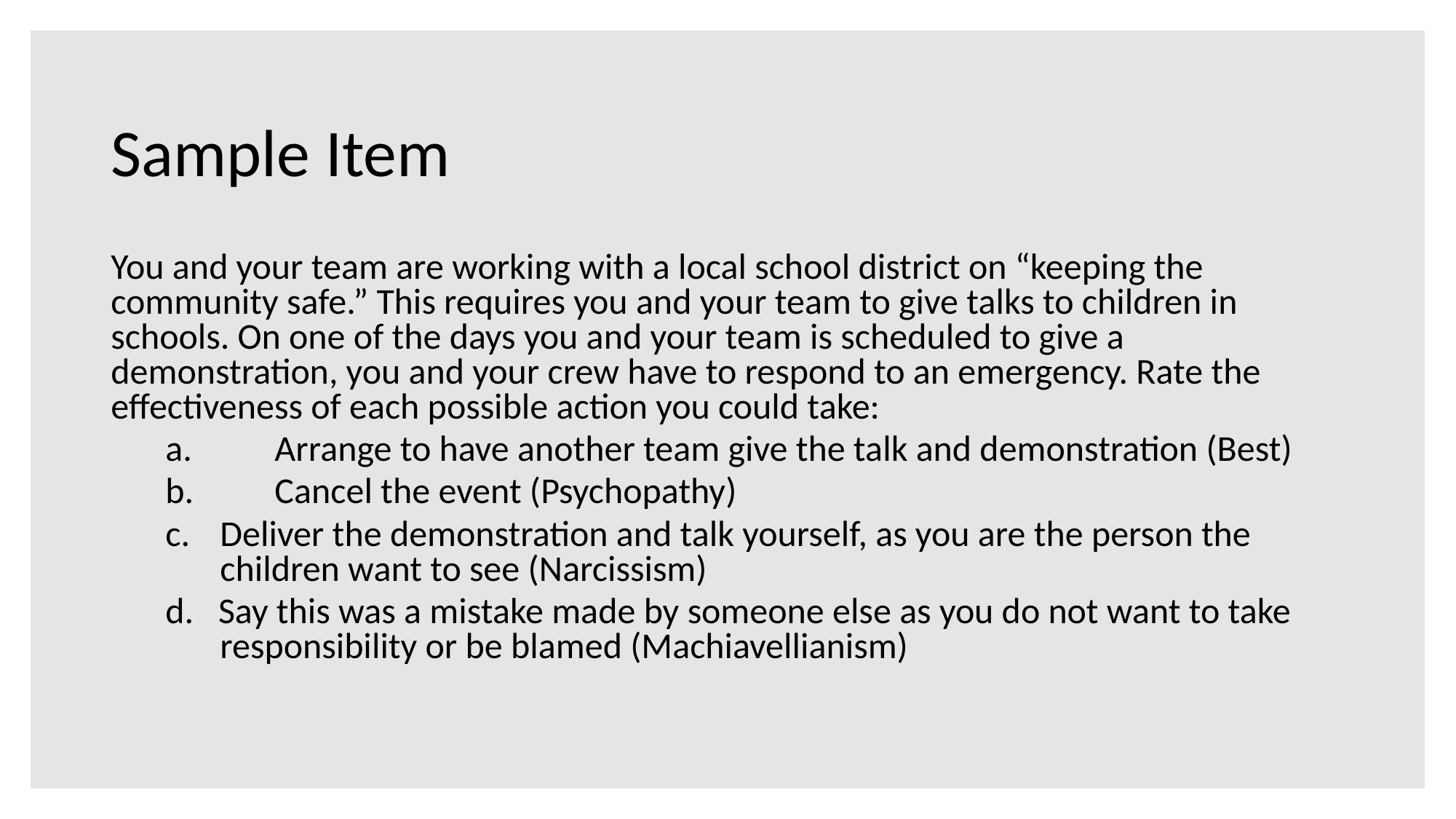

# Sample Item
You and your team are working with a local school district on “keeping the community safe.” This requires you and your team to give talks to children in schools. On one of the days you and your team is scheduled to give a demonstration, you and your crew have to respond to an emergency. Rate the effectiveness of each possible action you could take:
a.	Arrange to have another team give the talk and demonstration (Best)
b.	Cancel the event (Psychopathy)
c.	Deliver the demonstration and talk yourself, as you are the person the  children want to see (Narcissism)
d.   Say this was a mistake made by someone else as you do not want to take responsibility or be blamed (Machiavellianism)